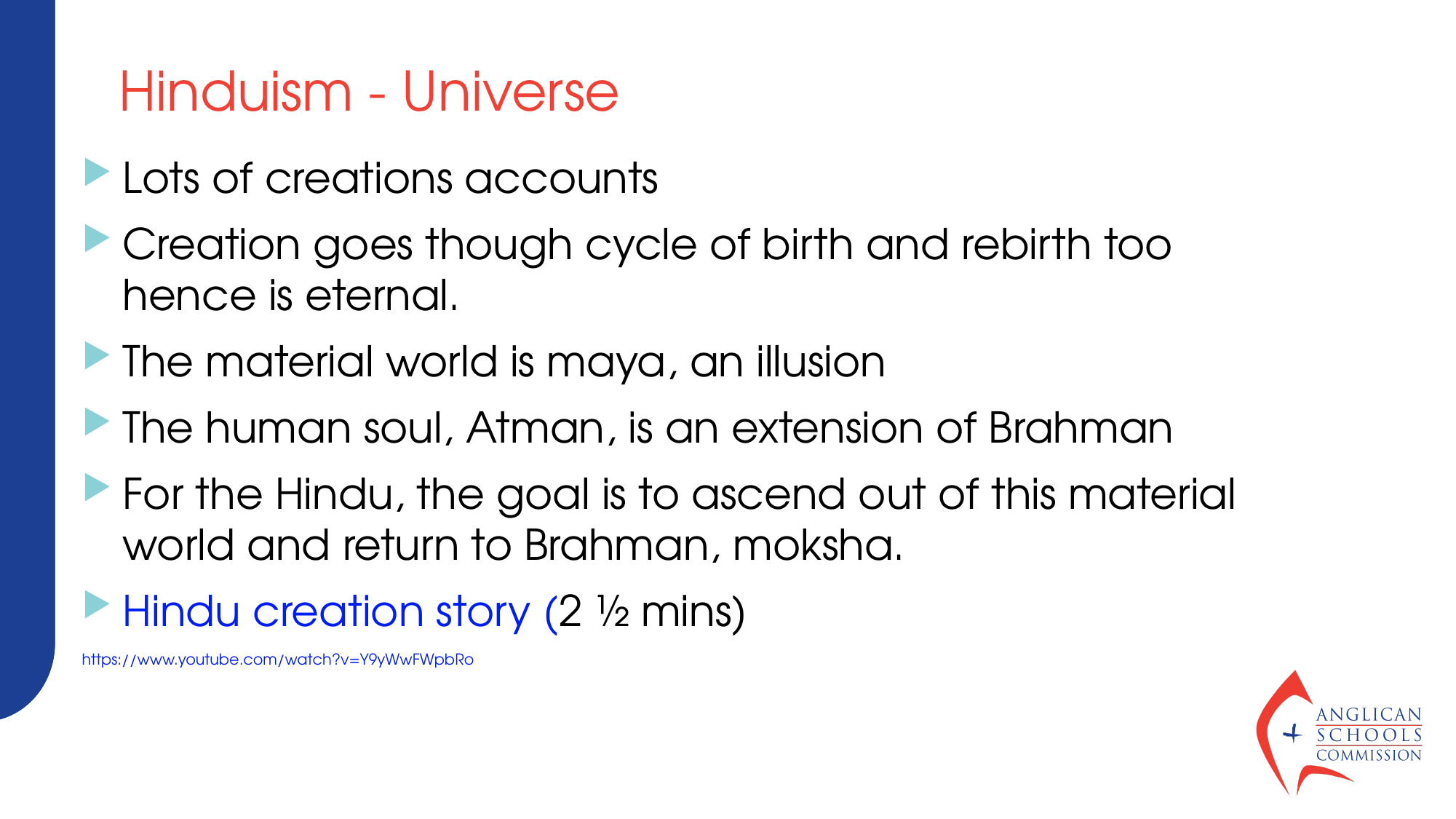

Hinduism - UniverseChristians
Lots of creations accounts
Creation goes though cycle of birth and rebirth too hence is eternal.
The material world is maya, an illusion
The human soul, Atman, is an extension of Brahman
For the Hindu, the goal is to ascend out of this material world and return to Brahman, moksha.
Hindu creation story (2 ½ mins)
https://www.youtube.com/watch?v=Y9yWwFWpbRo